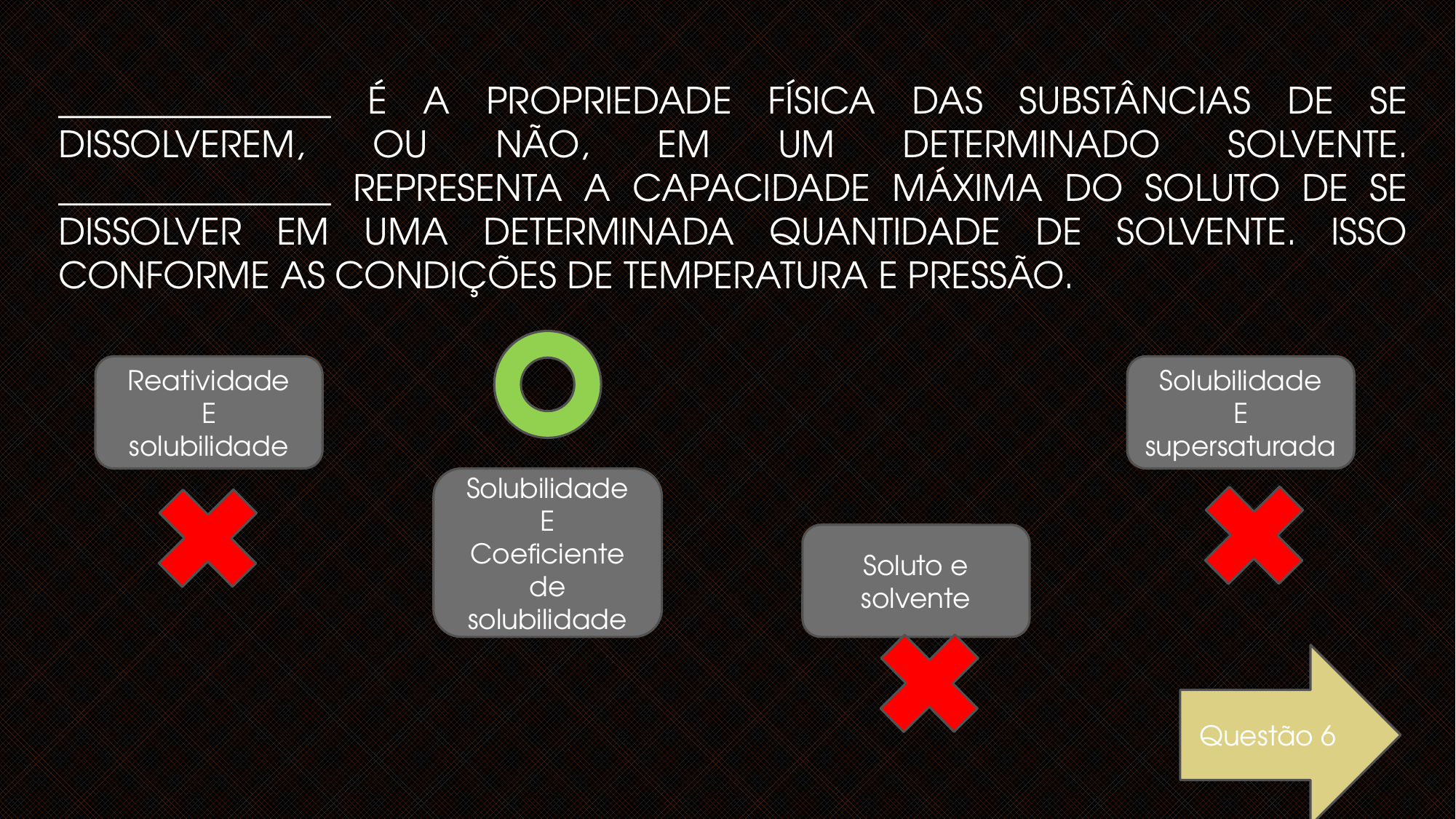

# _______________ é a propriedade física das substâncias de se dissolverem, ou não, em um determinado solvente. _______________ representa a capacidade máxima do soluto de se dissolver em uma determinada quantidade de solvente. Isso conforme as condições de temperatura e pressão.

Reatividade
E
solubilidade
Solubilidade
E
supersaturada

Solubilidade
E
Coeficiente de solubilidade
Soluto e solvente

Questão 6